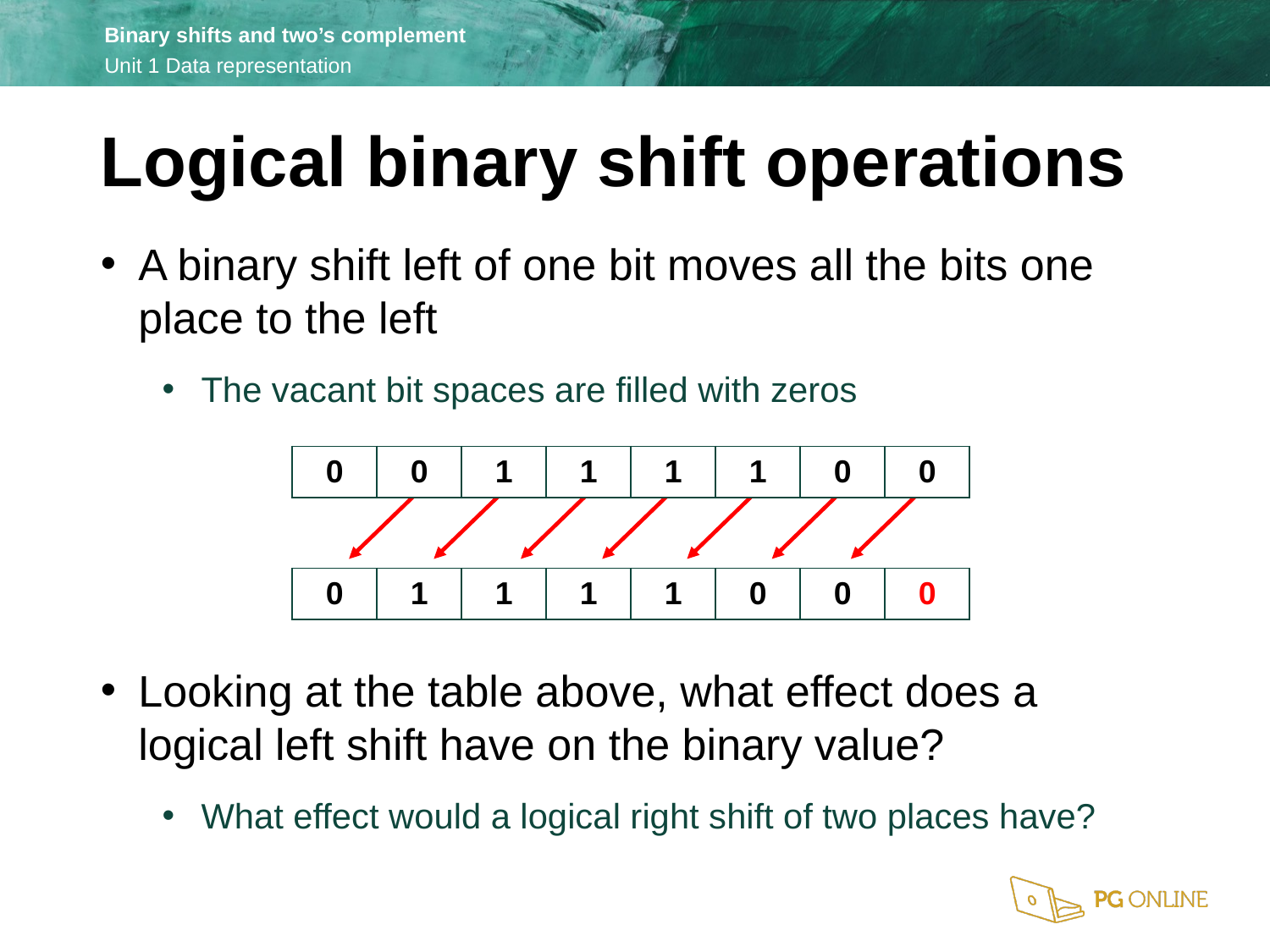

Logical binary shift operations
A binary shift left of one bit moves all the bits one place to the left
The vacant bit spaces are filled with zeros

Looking at the table above, what effect does a logical left shift have on the binary value?
What effect would a logical right shift of two places have?

| 0 | 0 | 1 | 1 | 1 | 1 | 0 | 0 |
| --- | --- | --- | --- | --- | --- | --- | --- |
| 0 | 1 | 1 | 1 | 1 | 0 | 0 | 0 |
| --- | --- | --- | --- | --- | --- | --- | --- |